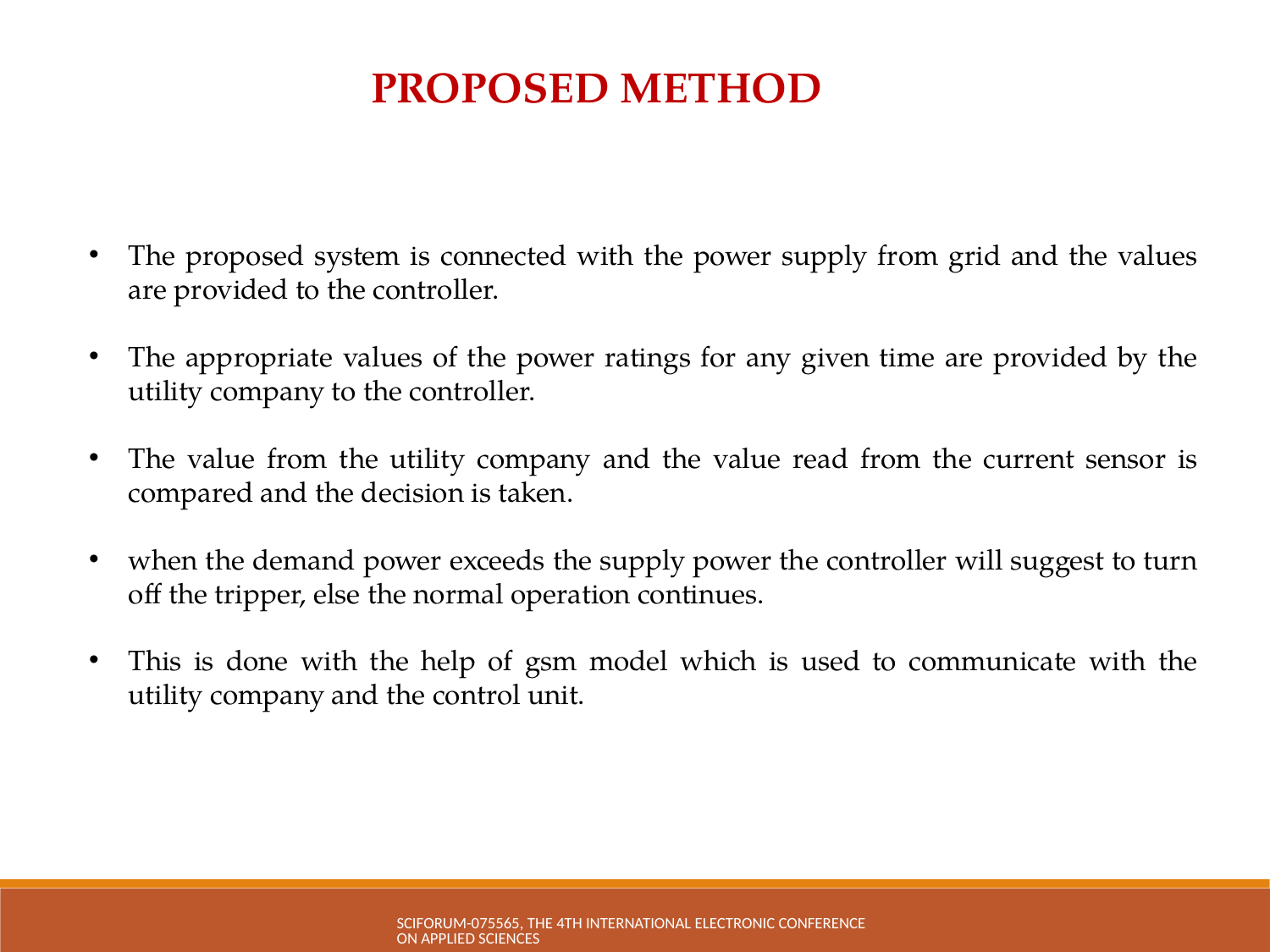

PROPOSED METHOD
The proposed system is connected with the power supply from grid and the values are provided to the controller.

The appropriate values of the power ratings for any given time are provided by the utility company to the controller.

The value from the utility company and the value read from the current sensor is compared and the decision is taken.

when the demand power exceeds the supply power the controller will suggest to turn off the tripper, else the normal operation continues.

This is done with the help of gsm model which is used to communicate with the utility company and the control unit.

sciforum-075565, The 4th International Electronic Conference on Applied Sciences